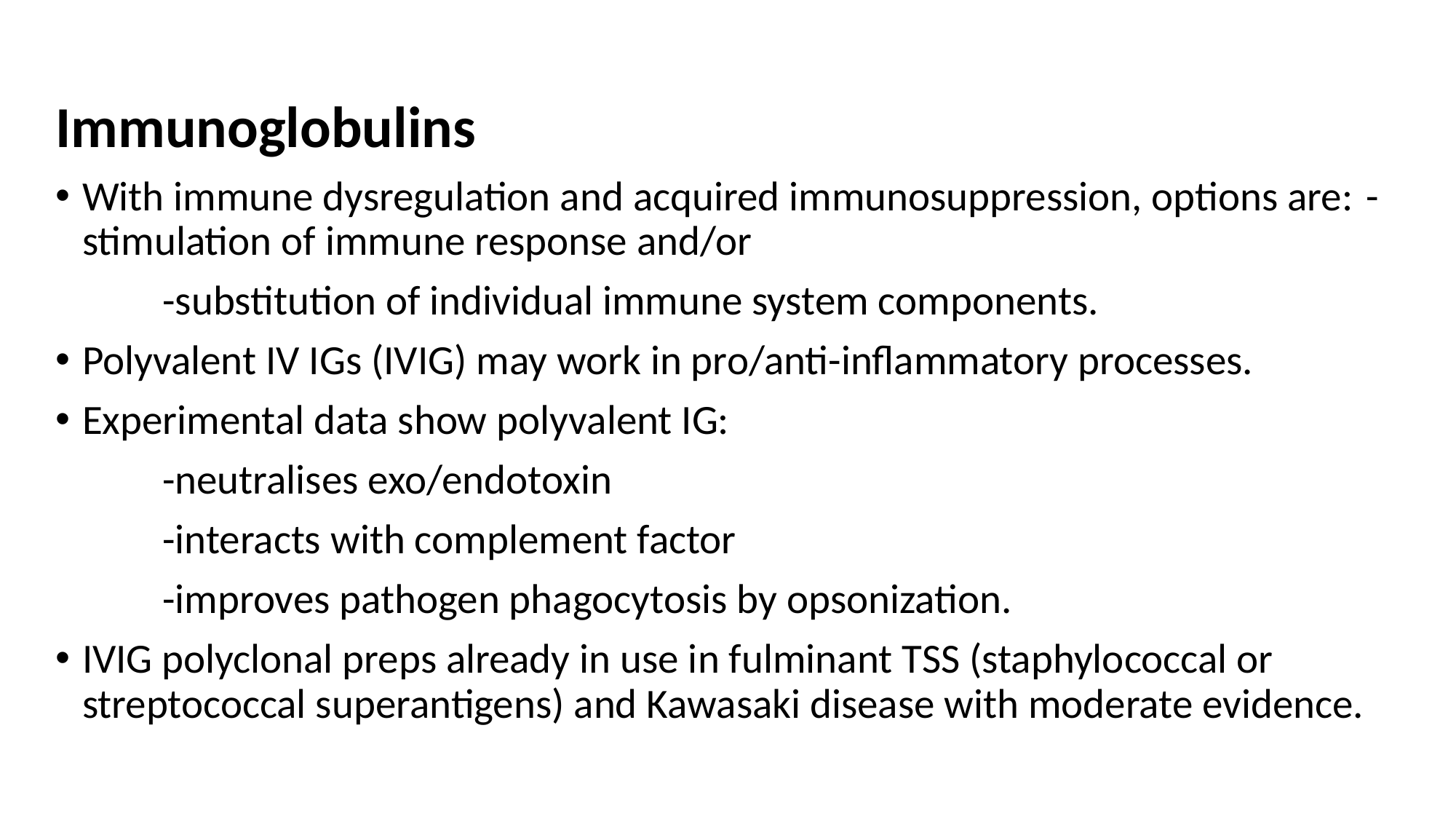

#
Immunoglobulins
With immune dysregulation and acquired immunosuppression, options are:	-stimulation of immune response and/or
	-substitution of individual immune system components.
Polyvalent IV IGs (IVIG) may work in pro/anti-inflammatory processes.
Experimental data show polyvalent IG:
	-neutralises exo/endotoxin
	-interacts with complement factor
	-improves pathogen phagocytosis by opsonization.
IVIG polyclonal preps already in use in fulminant TSS (staphylococcal or streptococcal superantigens) and Kawasaki disease with moderate evidence.